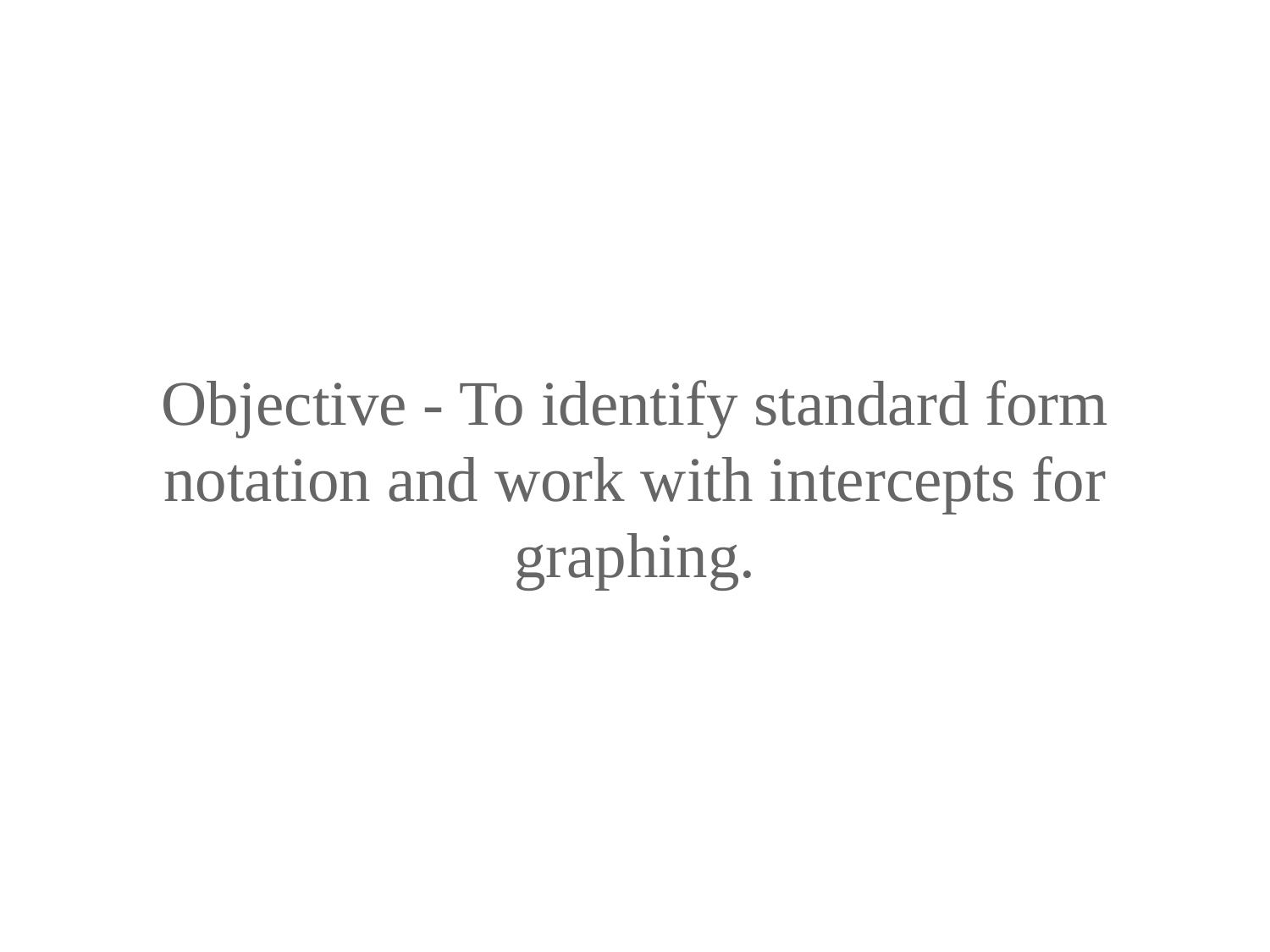

Objective - To identify standard form notation and work with intercepts for graphing.